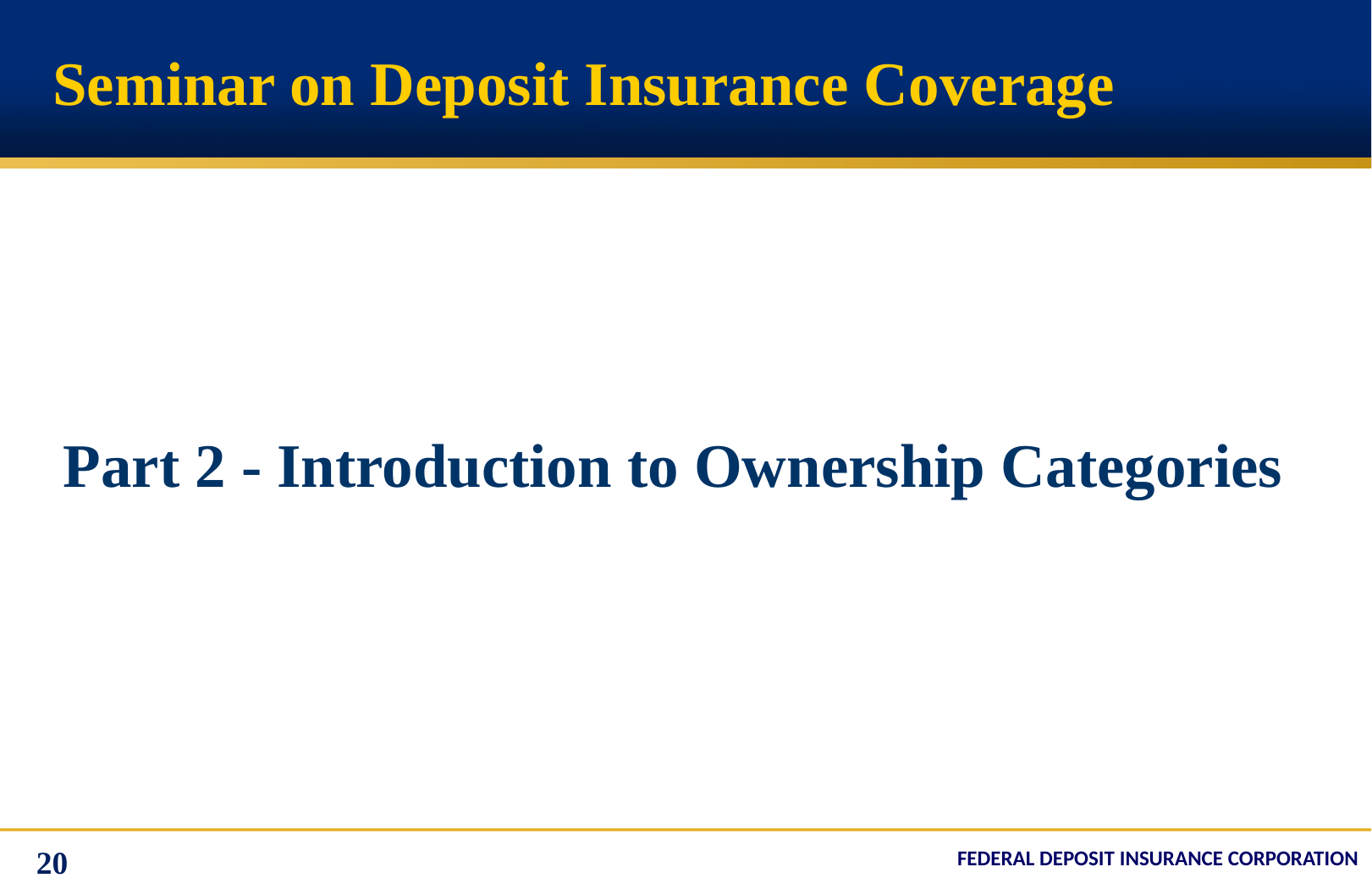

# Seminar on Deposit Insurance Coverage
Part 2 - Introduction to Ownership Categories
20